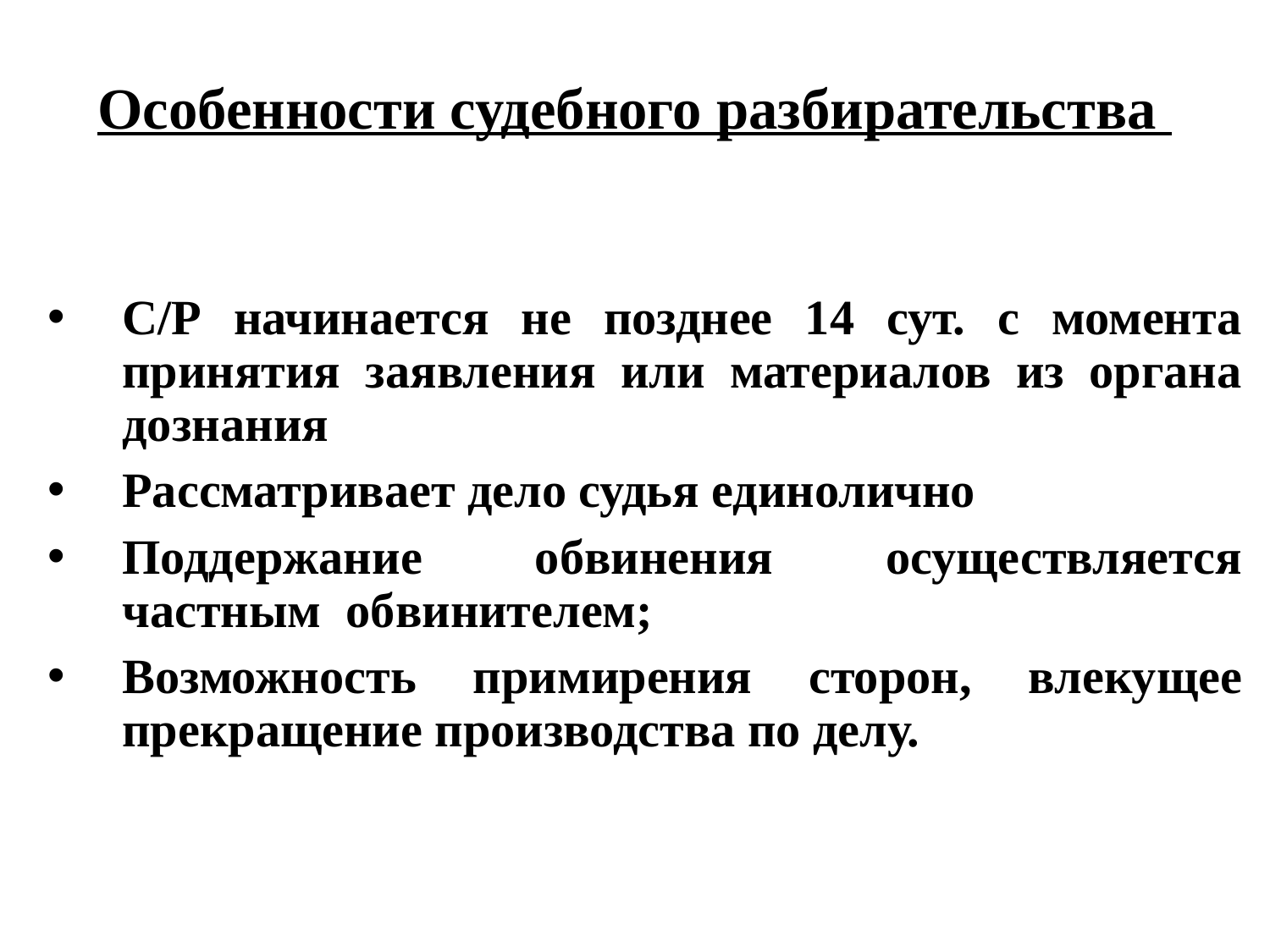

# Особенности судебного разбирательства
С/Р начинается не позднее 14 сут. с момента принятия заявления или материалов из органа дознания
Рассматривает дело судья единолично
Поддержание обвинения осуществляется частным  обвинителем;
Возможность примирения сторон, влекущее прекращение производства по делу.